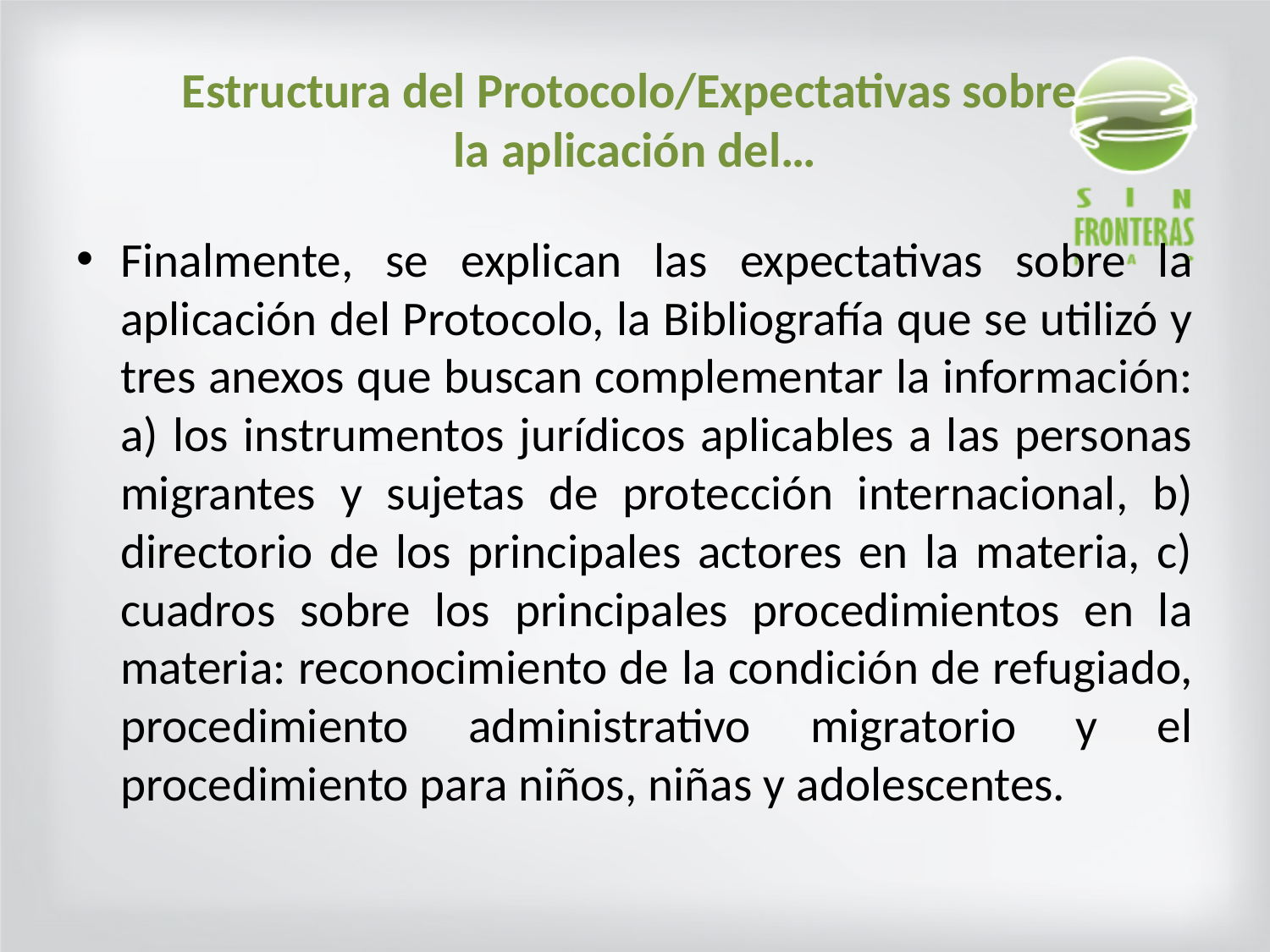

# Estructura del Protocolo/Expectativas sobre la aplicación del…
Finalmente, se explican las expectativas sobre la aplicación del Protocolo, la Bibliografía que se utilizó y tres anexos que buscan complementar la información: a) los instrumentos jurídicos aplicables a las personas migrantes y sujetas de protección internacional, b) directorio de los principales actores en la materia, c) cuadros sobre los principales procedimientos en la materia: reconocimiento de la condición de refugiado, procedimiento administrativo migratorio y el procedimiento para niños, niñas y adolescentes.